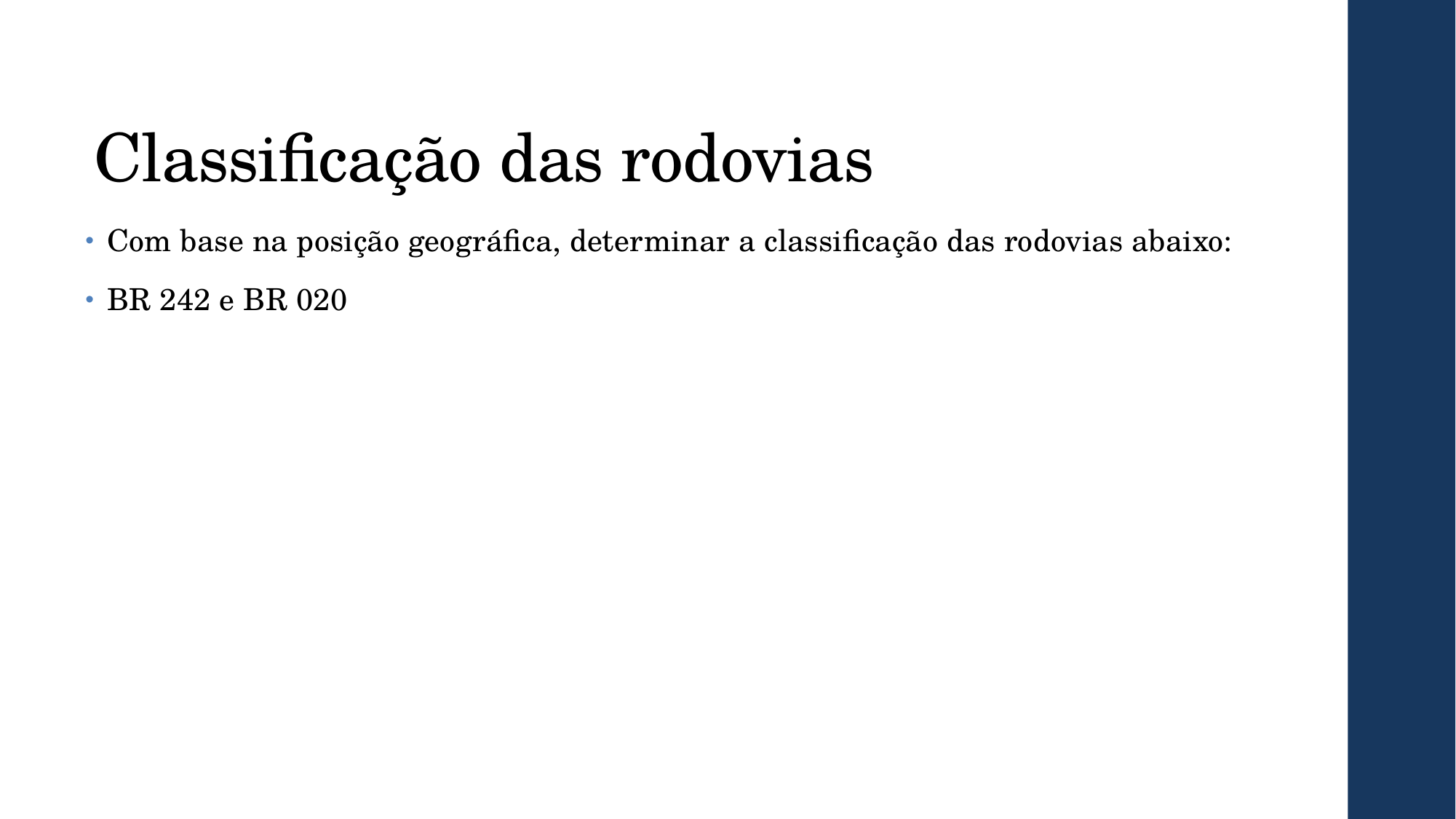

# Classificação das rodovias
Com base na posição geográfica, determinar a classificação das rodovias abaixo:
BR 242 e BR 020